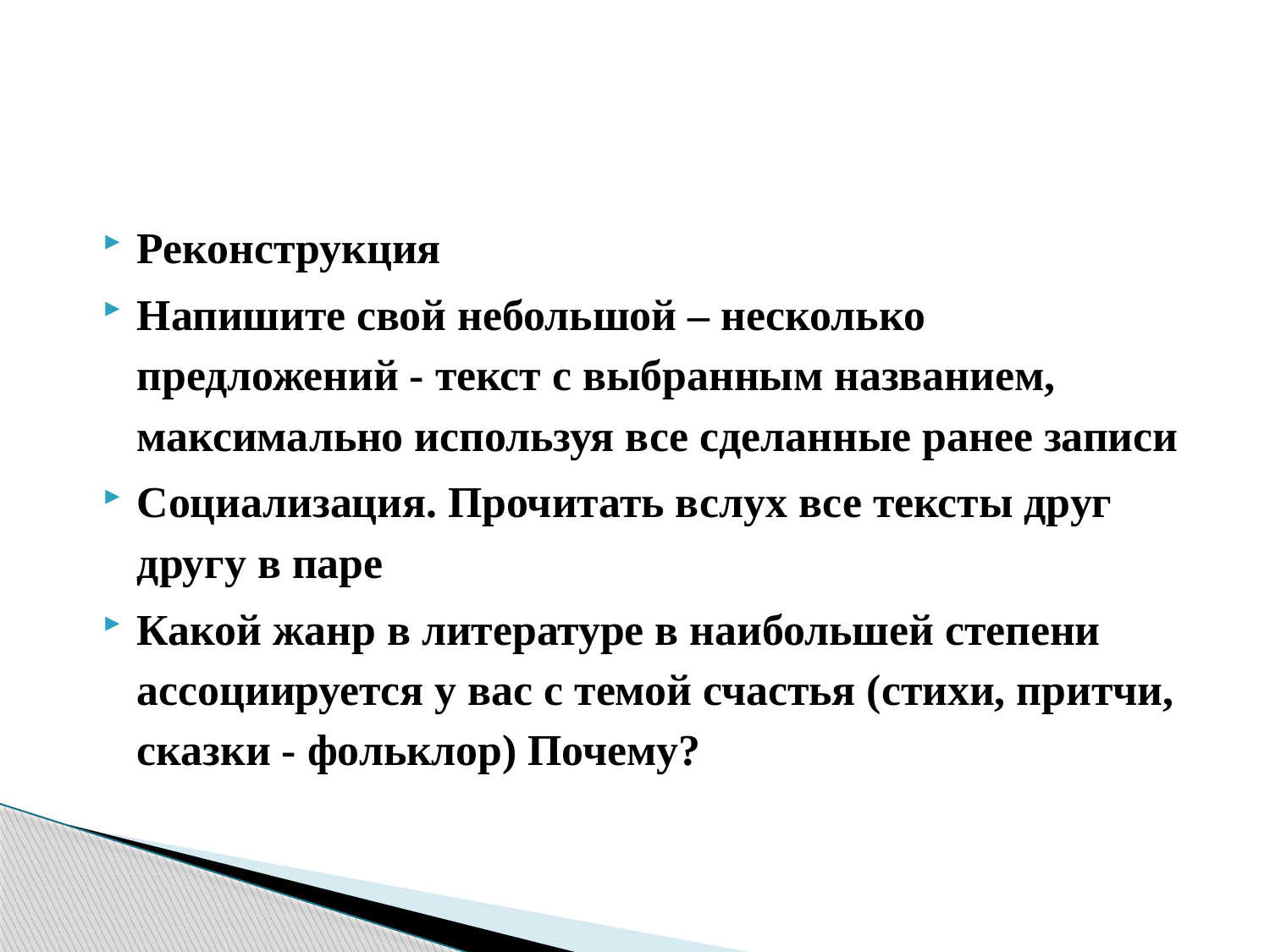

#
Реконструкция
Напишите свой небольшой – несколько предложений - текст с выбранным названием, максимально используя все сделанные ранее записи
Социализация. Прочитать вслух все тексты друг другу в паре
Какой жанр в литературе в наибольшей степени ассоциируется у вас с темой счастья (стихи, притчи, сказки - фольклор) Почему?